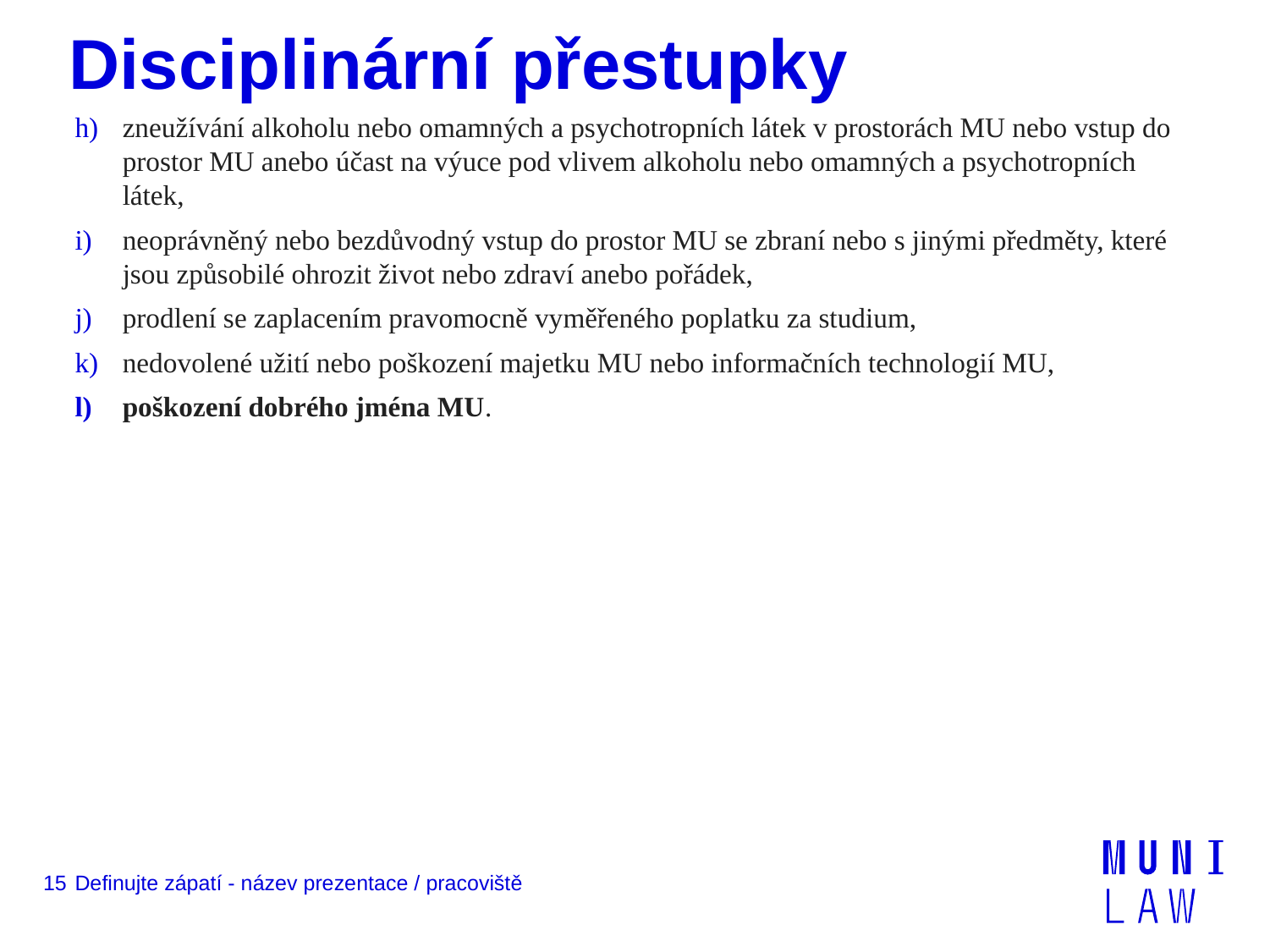

# Disciplinární přestupky
zneužívání alkoholu nebo omamných a psychotropních látek v prostorách MU nebo vstup do prostor MU anebo účast na výuce pod vlivem alkoholu nebo omamných a psychotropních látek,
neoprávněný nebo bezdůvodný vstup do prostor MU se zbraní nebo s jinými předměty, které jsou způsobilé ohrozit život nebo zdraví anebo pořádek,
prodlení se zaplacením pravomocně vyměřeného poplatku za studium,
nedovolené užití nebo poškození majetku MU nebo informačních technologií MU,
poškození dobrého jména MU.

15
Definujte zápatí - název prezentace / pracoviště